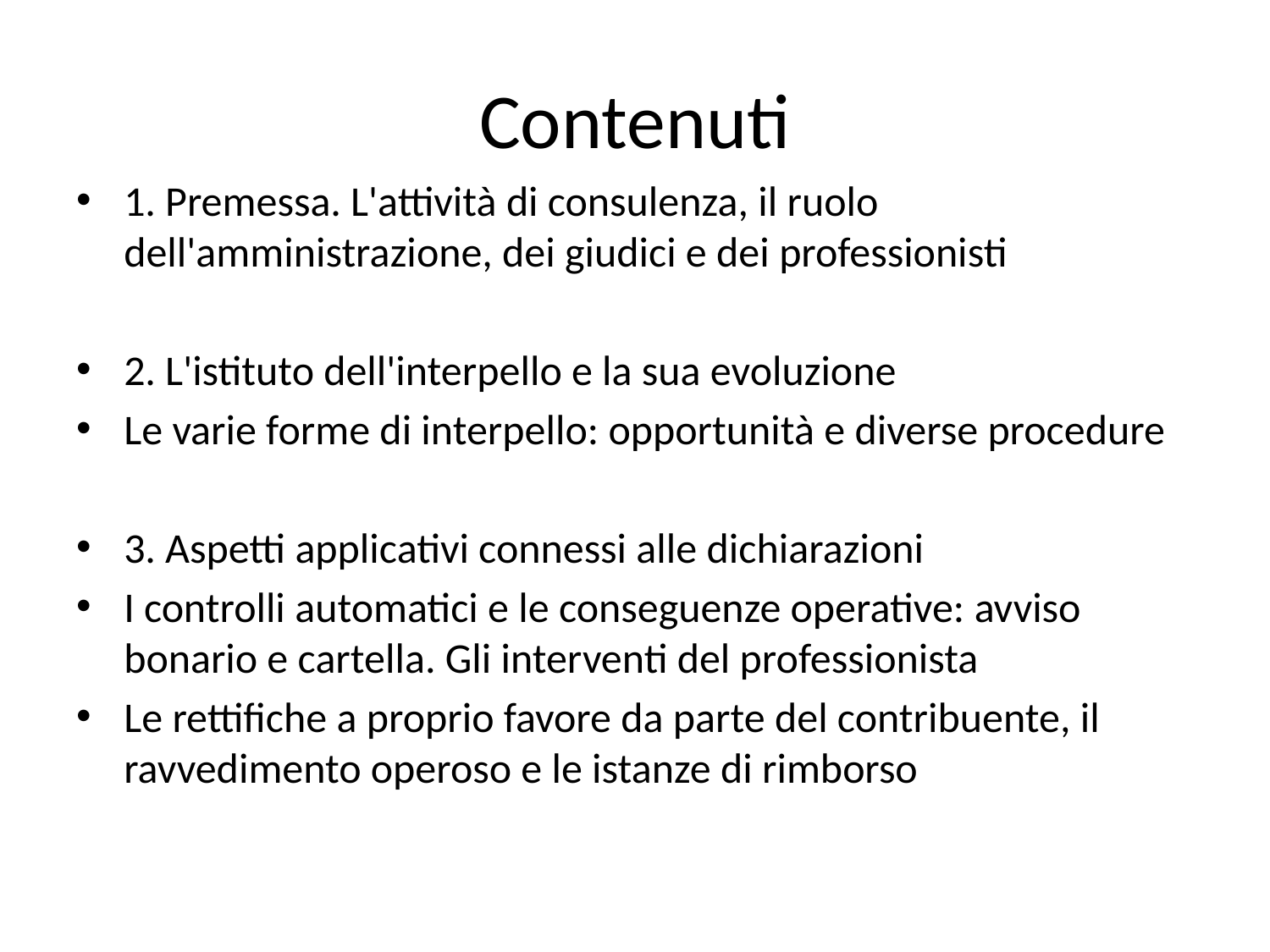

# Contenuti
1. Premessa. L'attività di consulenza, il ruolo dell'amministrazione, dei giudici e dei professionisti

2. L'istituto dell'interpello e la sua evoluzione
Le varie forme di interpello: opportunità e diverse procedure

3. Aspetti applicativi connessi alle dichiarazioni
I controlli automatici e le conseguenze operative: avviso bonario e cartella. Gli interventi del professionista
Le rettifiche a proprio favore da parte del contribuente, il ravvedimento operoso e le istanze di rimborso